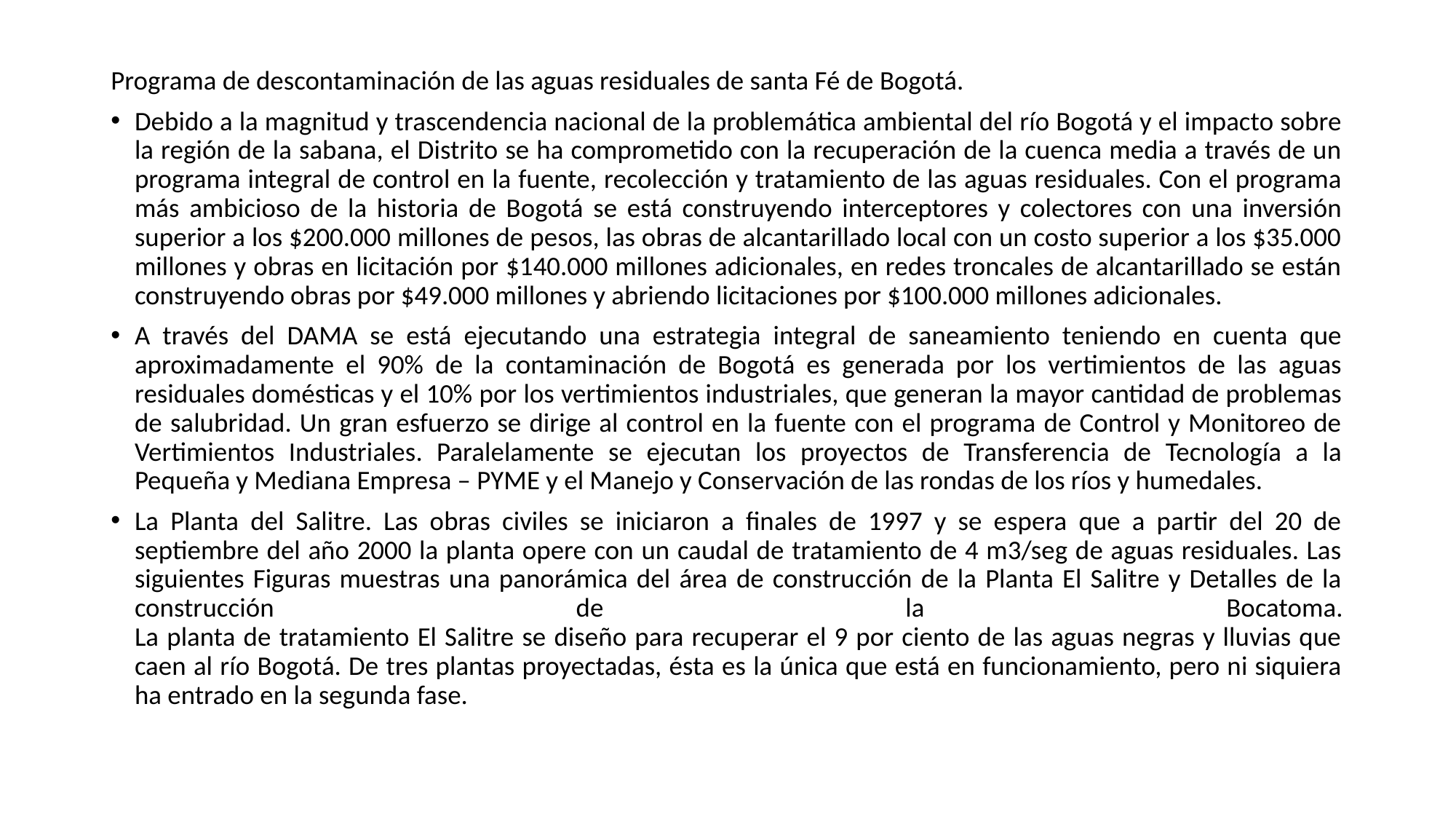

Programa de descontaminación de las aguas residuales de santa Fé de Bogotá.
Debido a la magnitud y trascendencia nacional de la problemática ambiental del río Bogotá y el impacto sobre la región de la sabana, el Distrito se ha comprometido con la recuperación de la cuenca media a través de un programa integral de control en la fuente, recolección y tratamiento de las aguas residuales. Con el programa más ambicioso de la historia de Bogotá se está construyendo interceptores y colectores con una inversión superior a los $200.000 millones de pesos, las obras de alcantarillado local con un costo superior a los $35.000 millones y obras en licitación por $140.000 millones adicionales, en redes troncales de alcantarillado se están construyendo obras por $49.000 millones y abriendo licitaciones por $100.000 millones adicionales.
A través del DAMA se está ejecutando una estrategia integral de saneamiento teniendo en cuenta que aproximadamente el 90% de la contaminación de Bogotá es generada por los vertimientos de las aguas residuales domésticas y el 10% por los vertimientos industriales, que generan la mayor cantidad de problemas de salubridad. Un gran esfuerzo se dirige al control en la fuente con el programa de Control y Monitoreo de Vertimientos Industriales. Paralelamente se ejecutan los proyectos de Transferencia de Tecnología a la Pequeña y Mediana Empresa – PYME y el Manejo y Conservación de las rondas de los ríos y humedales.
La Planta del Salitre. Las obras civiles se iniciaron a finales de 1997 y se espera que a partir del 20 de septiembre del año 2000 la planta opere con un caudal de tratamiento de 4 m3/seg de aguas residuales. Las siguientes Figuras muestras una panorámica del área de construcción de la Planta El Salitre y Detalles de la construcción de la Bocatoma.
La planta de tratamiento El Salitre se diseño para recuperar el 9 por ciento de las aguas negras y lluvias que caen al río Bogotá. De tres plantas proyectadas, ésta es la única que está en funcionamiento, pero ni siquiera ha entrado en la segunda fase.